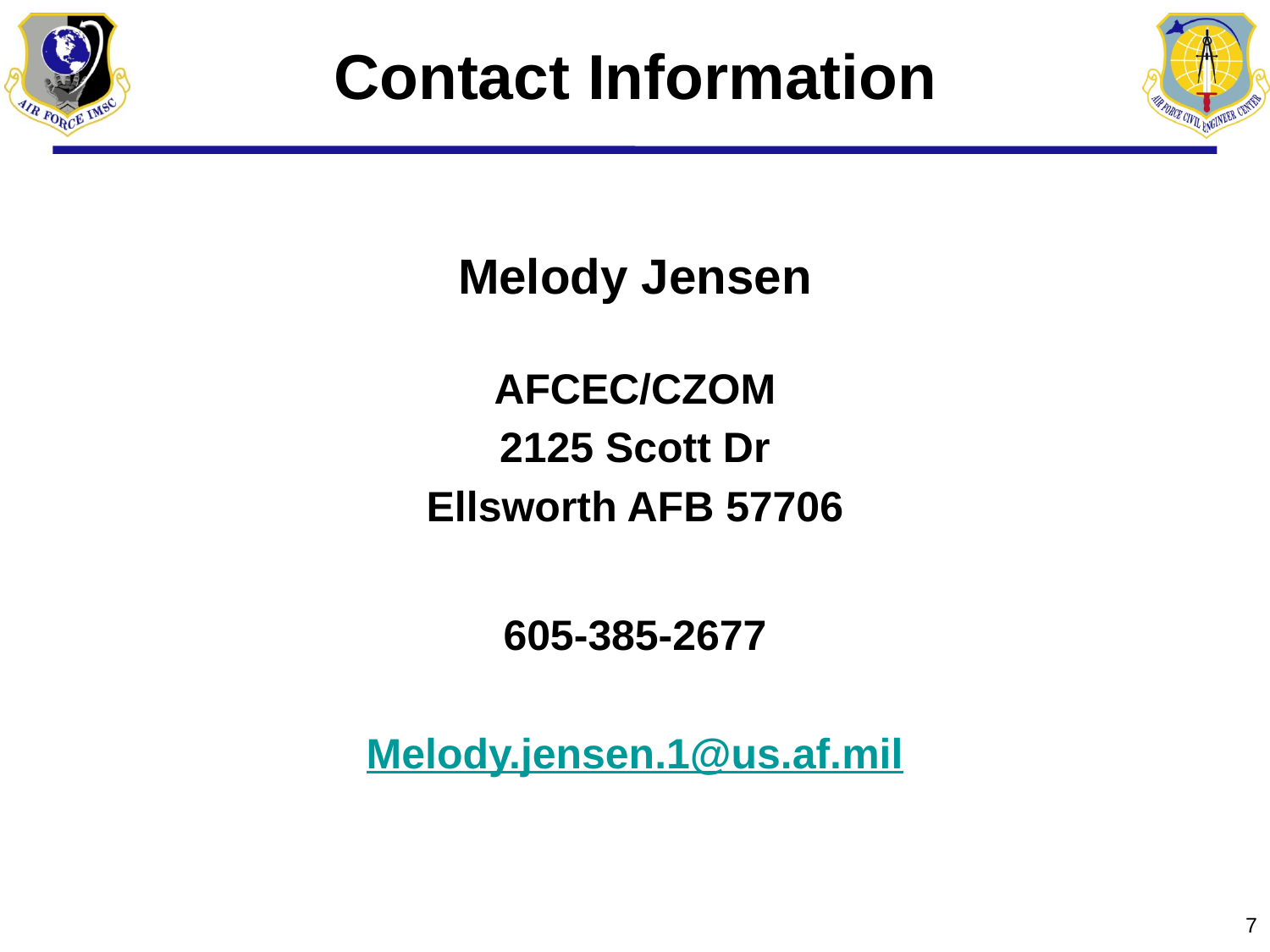

# Contact Information

Melody Jensen

AFCEC/CZOM
2125 Scott Dr
Ellsworth AFB 57706

605-385-2677

Melody.jensen.1@us.af.mil

7